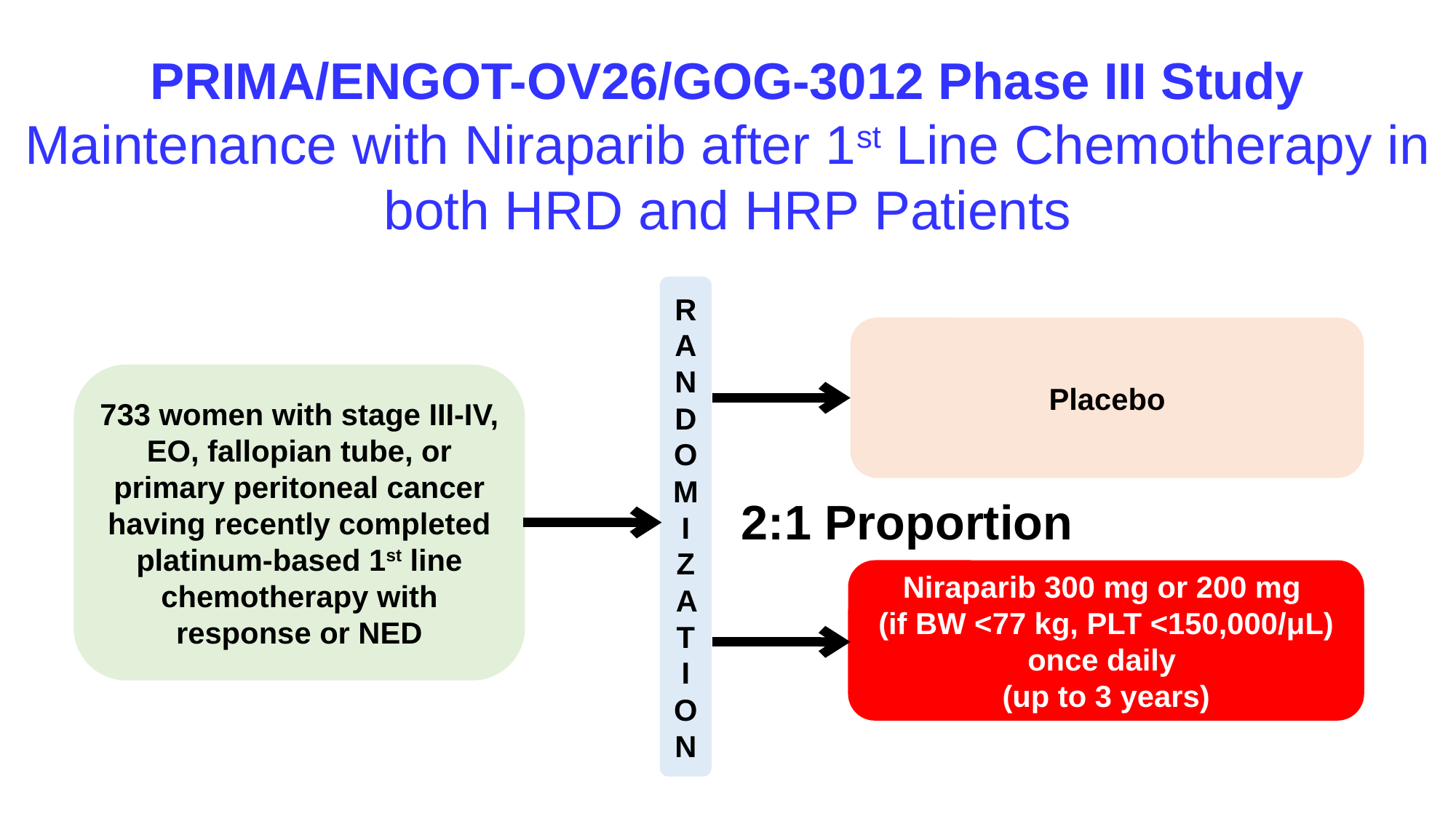

PRIMA/ENGOT-OV26/GOG-3012 Phase III Study
Maintenance with Niraparib after 1st Line Chemotherapy in both HRD and HRP Patients
RANDOMI
ZAT
I
ON
Placebo
733 women with stage III-IV, EO, fallopian tube, or primary peritoneal cancer having recently completed platinum-based 1st line chemotherapy with response or NED
2:1 Proportion
Niraparib 300 mg or 200 mg
(if BW <77 kg, PLT <150,000/μL) once daily
(up to 3 years)